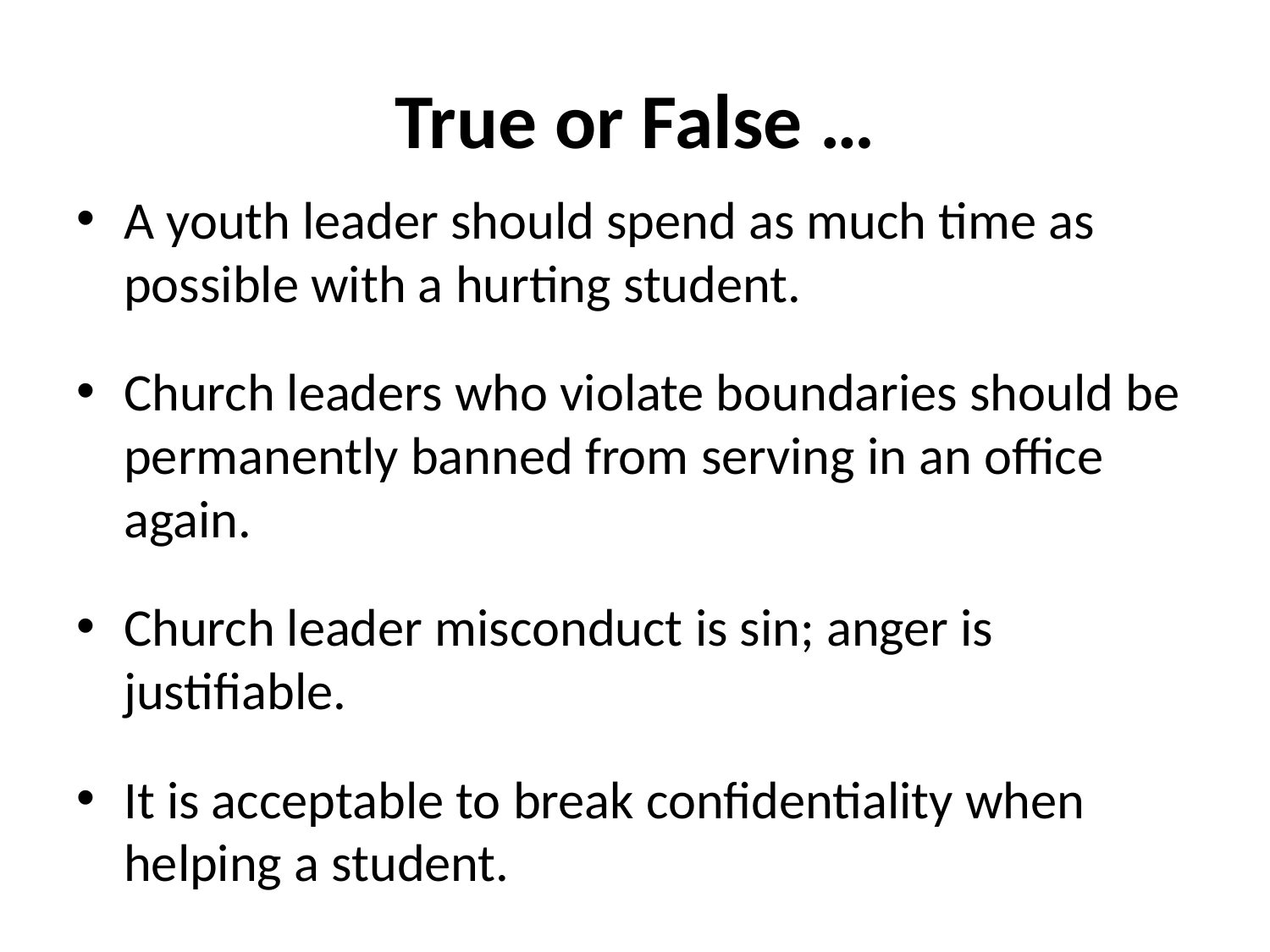

# True or False …
A youth leader should spend as much time as possible with a hurting student.

Church leaders who violate boundaries should be permanently banned from serving in an office again.

Church leader misconduct is sin; anger is justifiable.

It is acceptable to break confidentiality when helping a student.